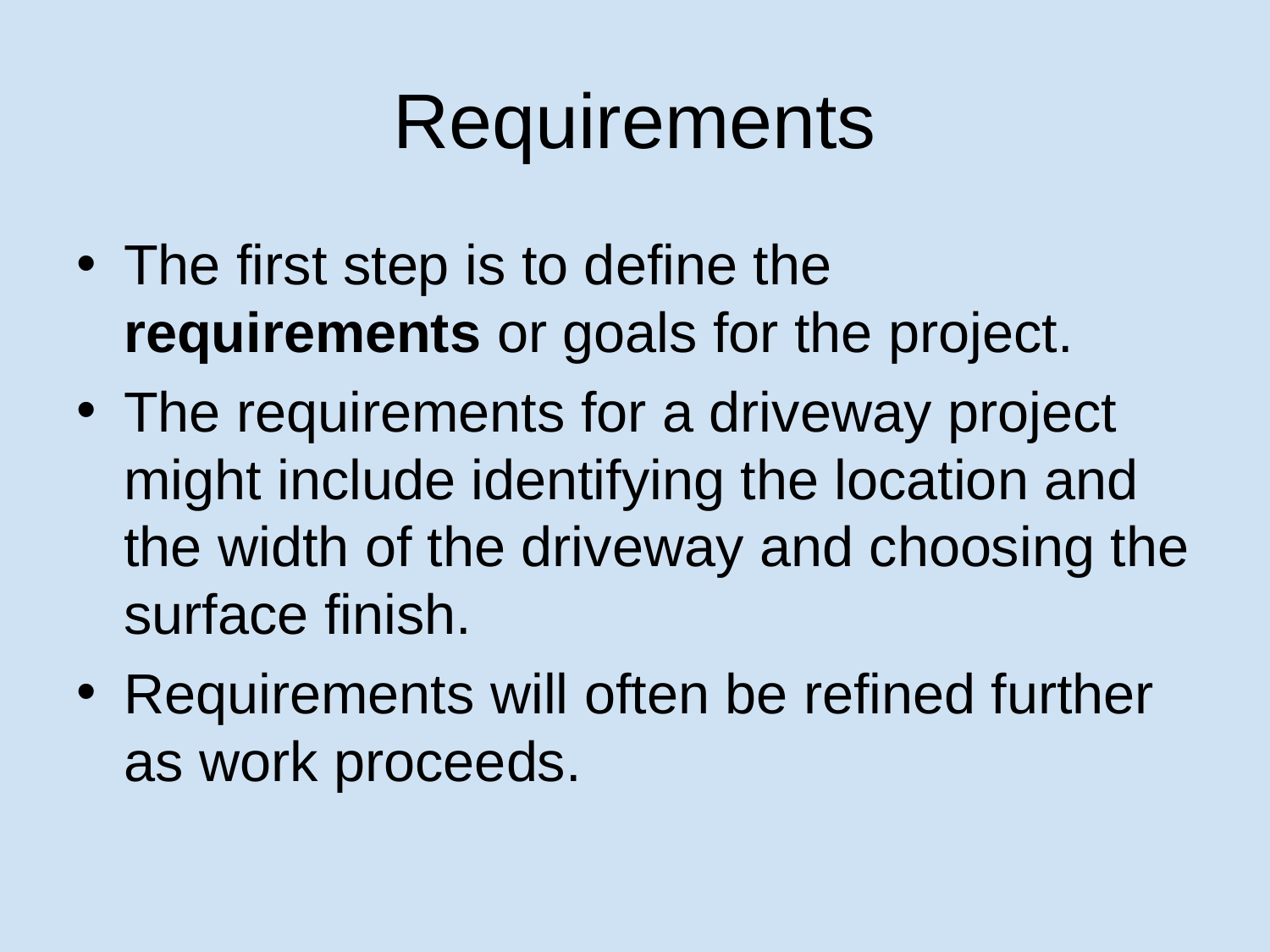

# Requirements
The first step is to define the requirements or goals for the project.
The requirements for a driveway project might include identifying the location and the width of the driveway and choosing the surface finish.
Requirements will often be refined further as work proceeds.